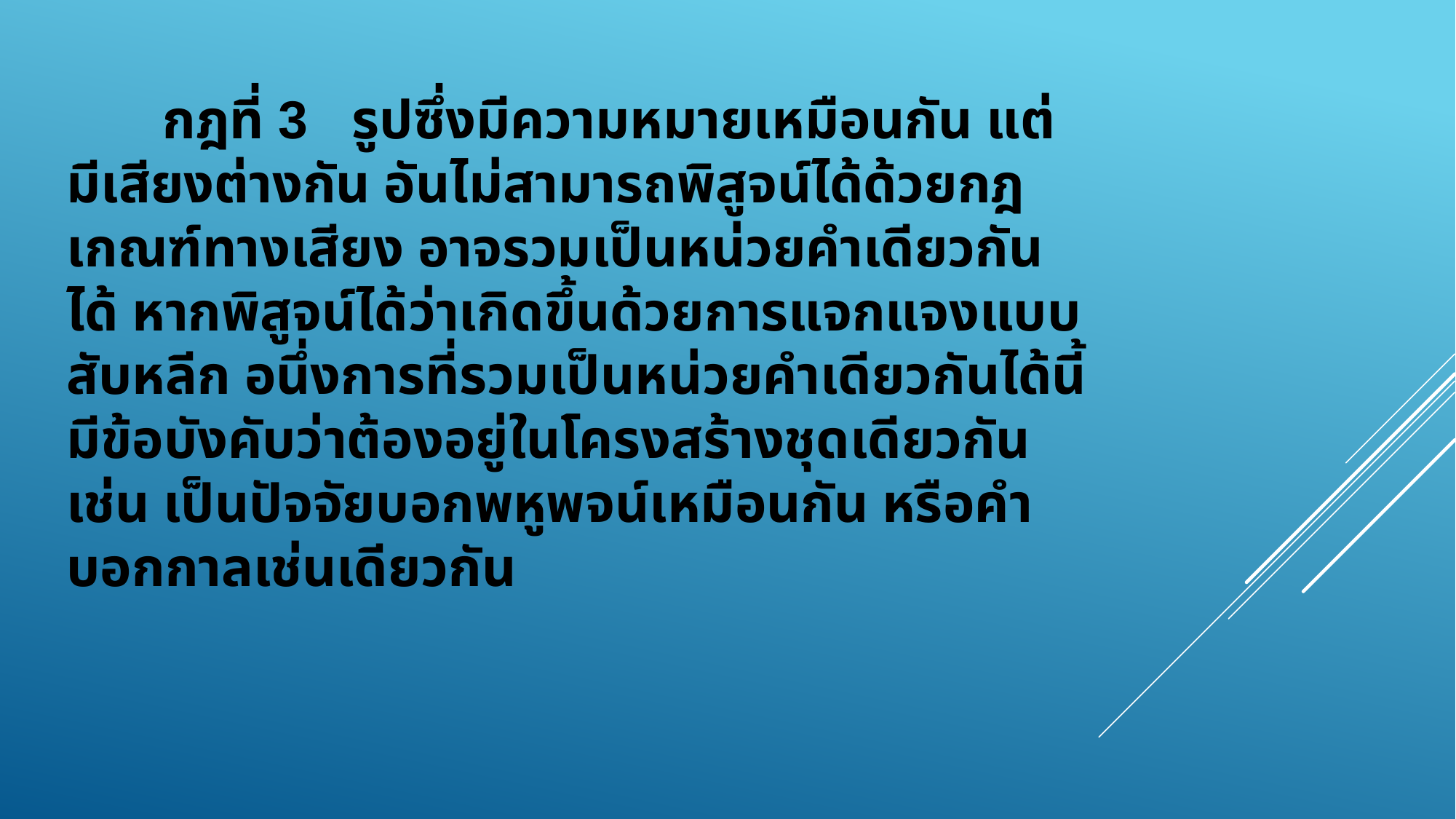

# กฎที่ 3   รูปซึ่งมีความหมายเหมือนกัน แต่มีเสียงต่างกัน อันไม่สามารถพิสูจน์ได้ด้วยกฎเกณฑ์ทางเสียง อาจรวมเป็นหน่วยคำเดียวกันได้ หากพิสูจน์ได้ว่าเกิดขึ้นด้วยการแจกแจงแบบสับหลีก อนึ่งการที่รวมเป็นหน่วยคำเดียวกันได้นี้ มีข้อบังคับว่าต้องอยู่ในโครงสร้างชุดเดียวกัน เช่น เป็นปัจจัยบอกพหูพจน์เหมือนกัน หรือคำบอกกาลเช่นเดียวกัน